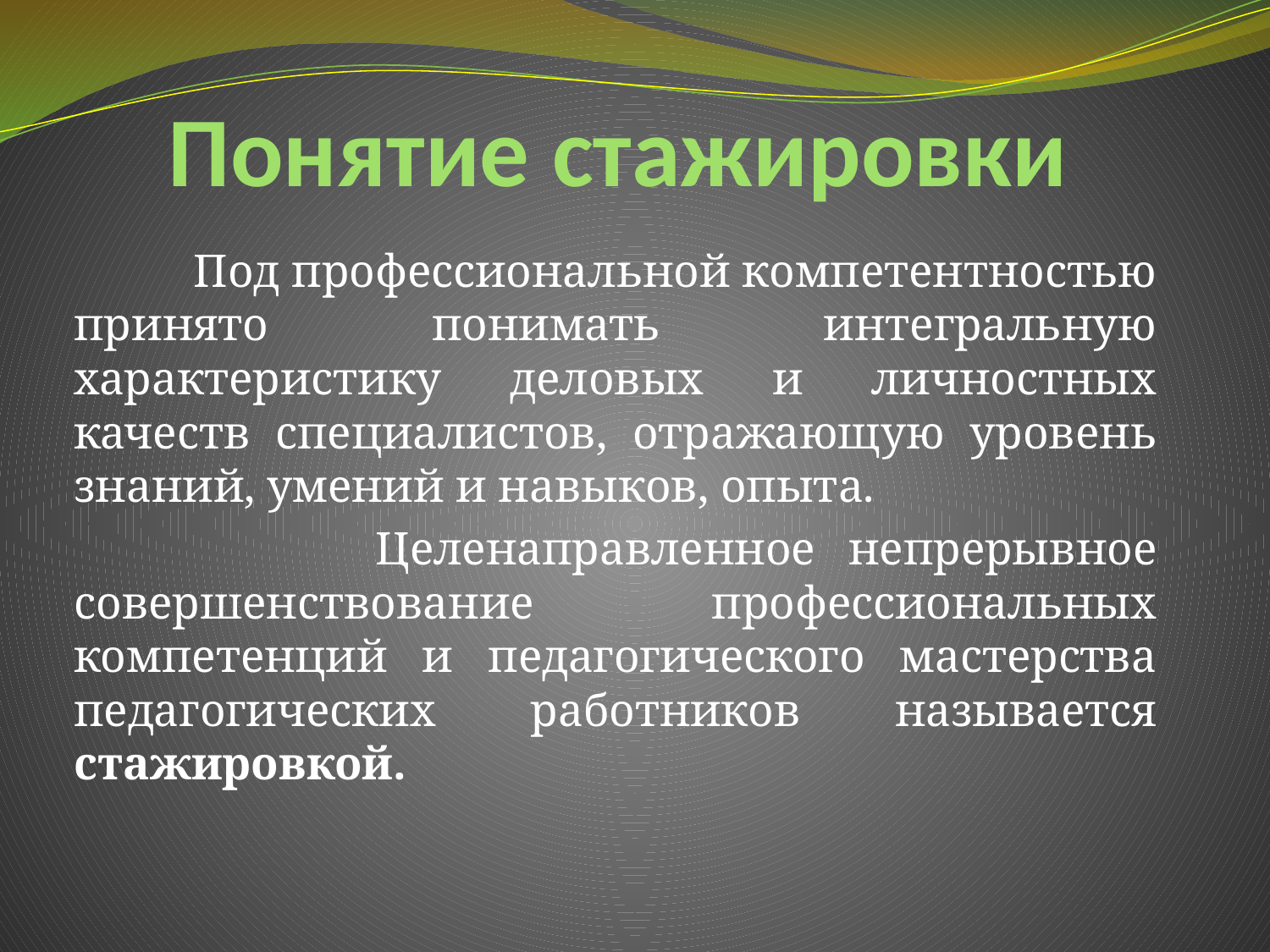

# Понятие стажировки
          Под профессиональной компетентностью принято понимать интегральную характеристику деловых и личностных качеств специалистов, отражающую уровень знаний, умений и навыков, опыта.
         Целенаправленное непрерывное совершенствование профессиональных компетенций и педагогического мастерства педагогических работников называется стажировкой.